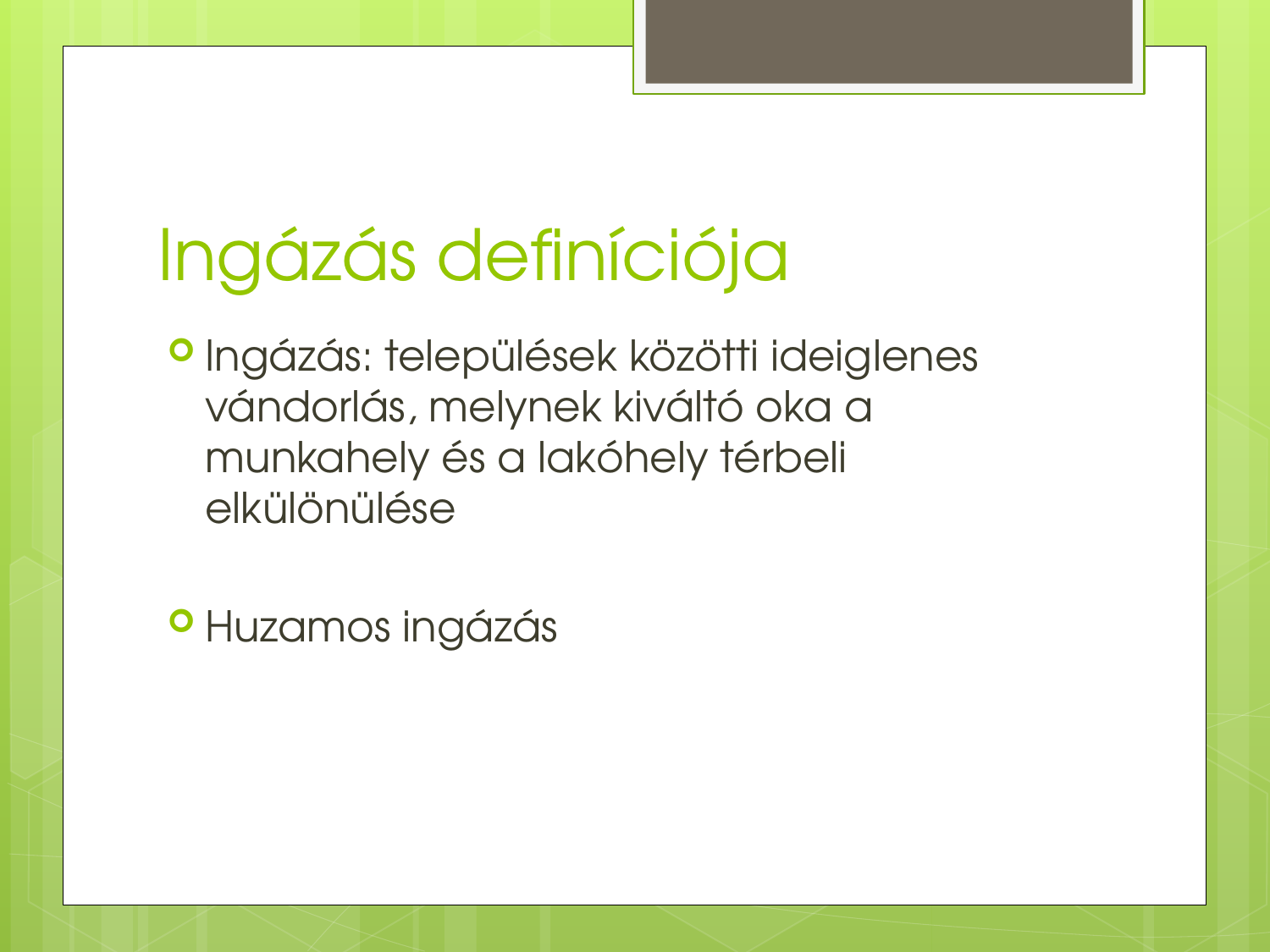

# Ingázás definíciója
Ingázás: települések közötti ideiglenes vándorlás, melynek kiváltó oka a munkahely és a lakóhely térbeli elkülönülése

Huzamos ingázás